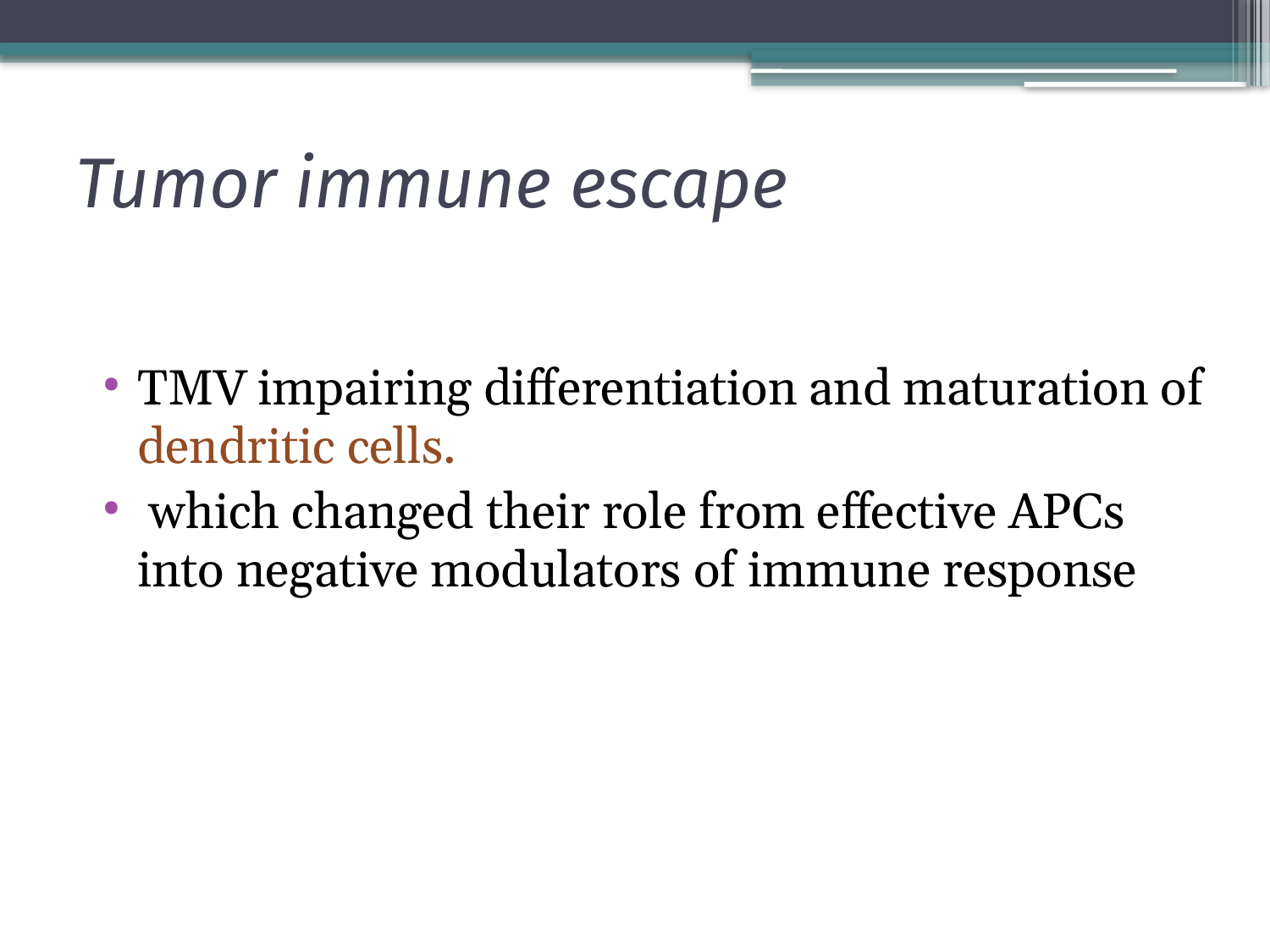

# Tumor immune escape
TMV impairing differentiation and maturation of dendritic cells.
 which changed their role from effective APCs into negative modulators of immune response